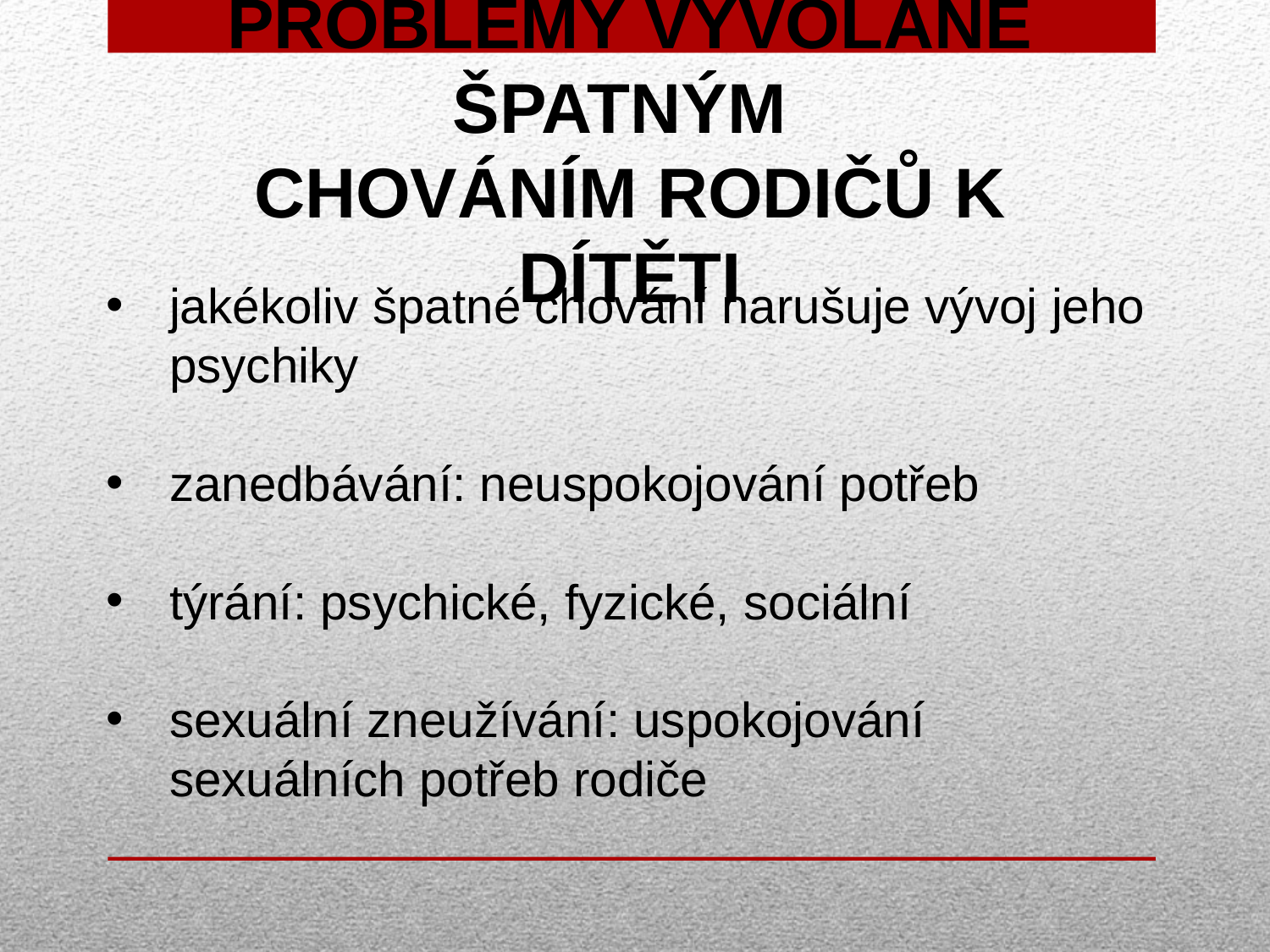

# PROBLÉMY VYVOLANÉ ŠPATNÝM CHOVÁNÍM RODIČŮ K DÍTĚTI
jakékoliv špatné chování narušuje vývoj jeho psychiky

zanedbávání: neuspokojování potřeb
týrání: psychické, fyzické, sociální
sexuální zneužívání: uspokojování sexuálních potřeb rodiče